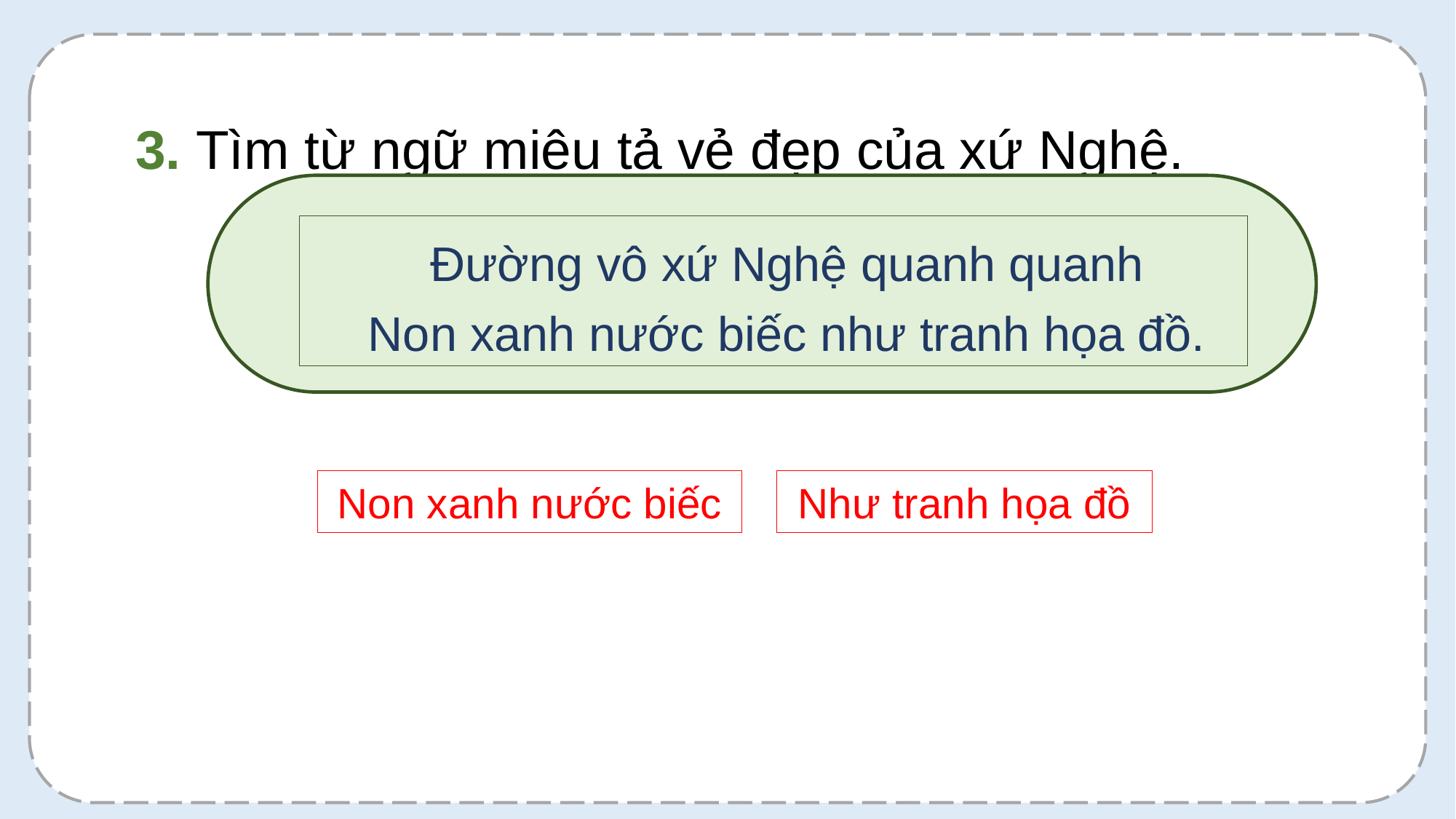

3. Tìm từ ngữ miêu tả vẻ đẹp của xứ Nghệ.

Đường vô xứ Nghệ quanh quanh
Non xanh nước biếc như tranh họa đồ.
Non xanh nước biếc
Như tranh họa đồ